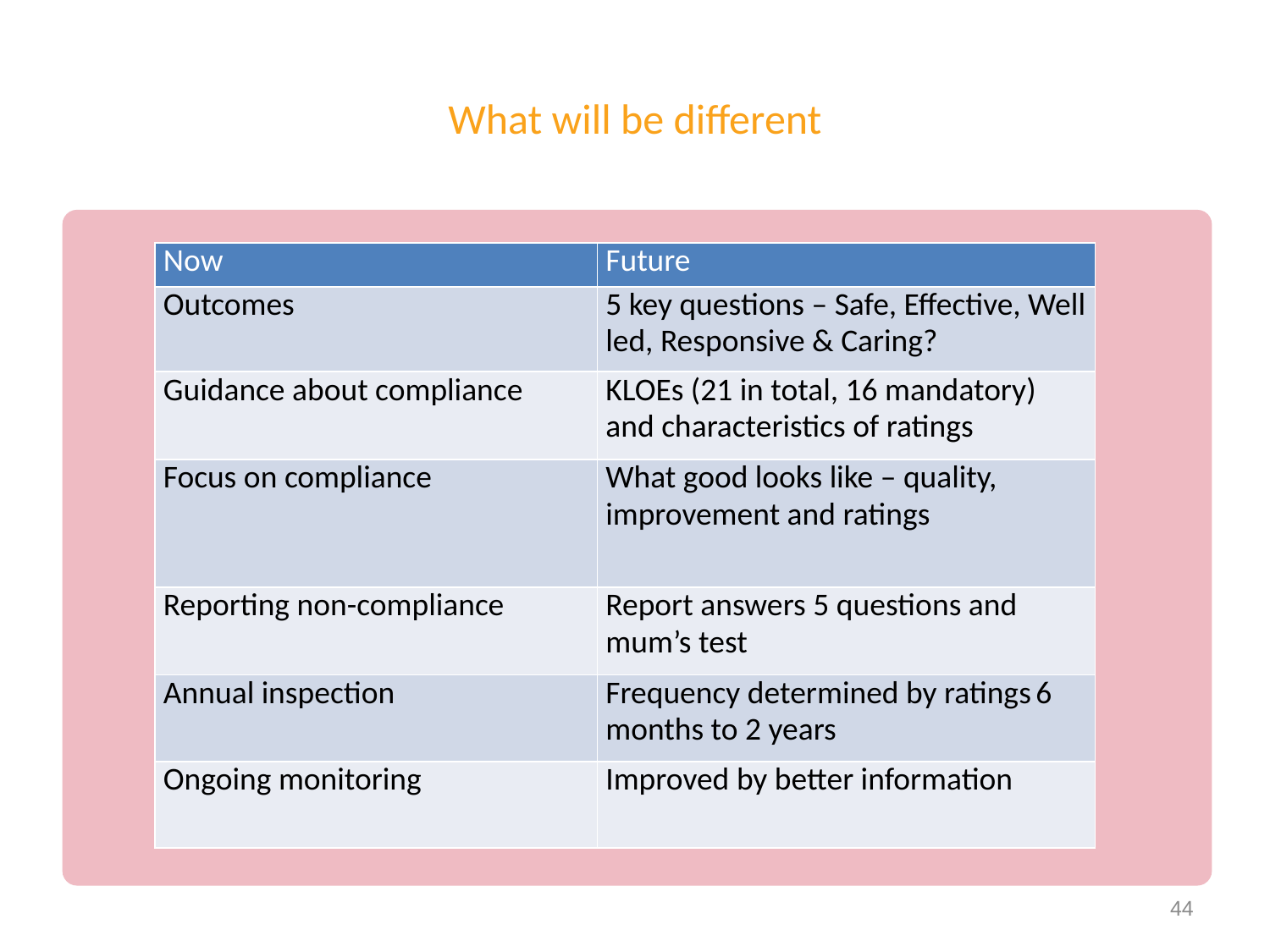

# What will be different

| Now | Future |
| --- | --- |
| Outcomes | 5 key questions – Safe, Effective, Well led, Responsive & Caring? |
| Guidance about compliance | KLOEs (21 in total, 16 mandatory) and characteristics of ratings |
| Focus on compliance | What good looks like – quality, improvement and ratings |
| Reporting non-compliance | Report answers 5 questions and mum’s test |
| Annual inspection | Frequency determined by ratings 6 months to 2 years |
| Ongoing monitoring | Improved by better information |

44